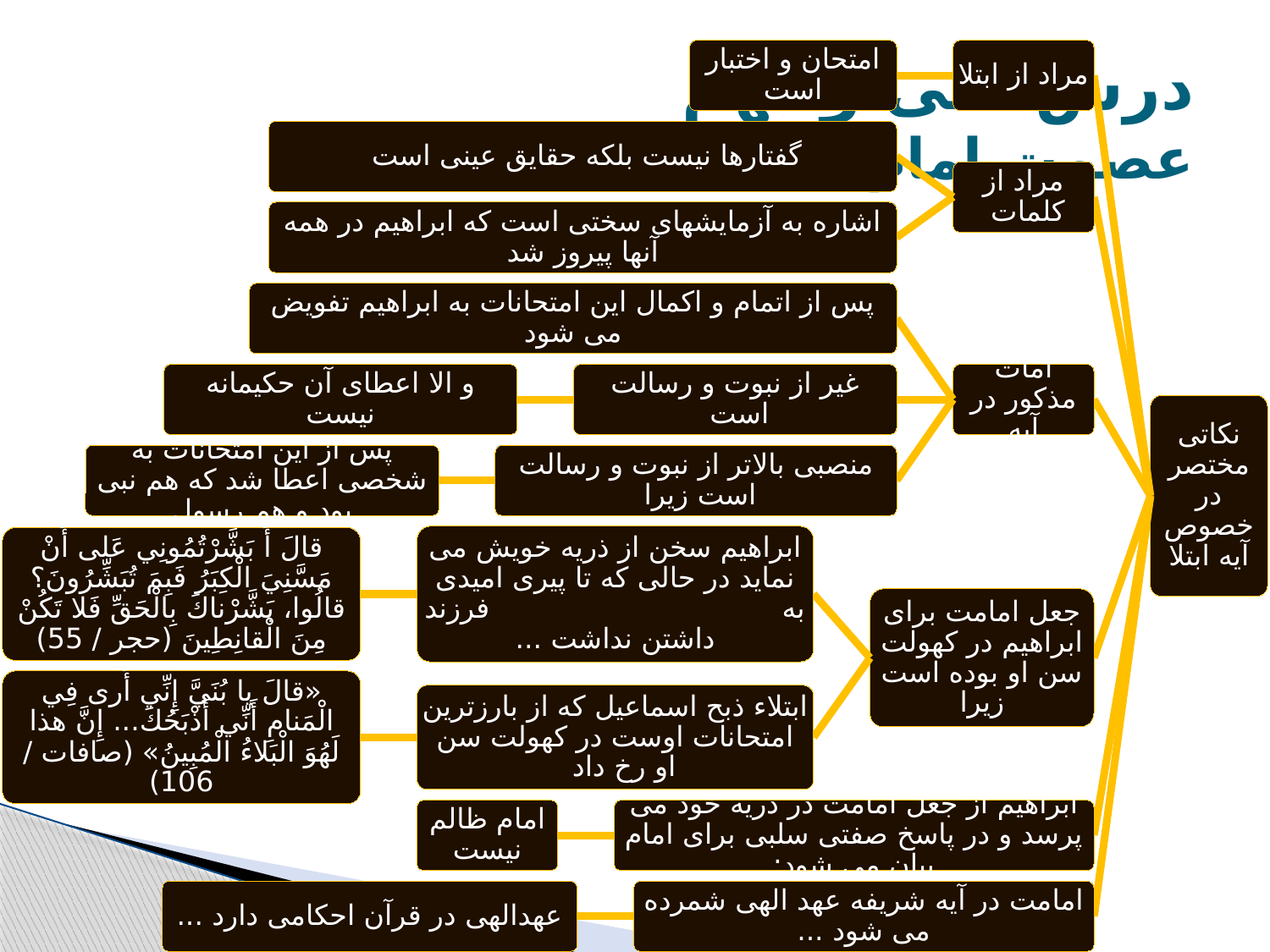

# درس سی و نهم عصمت امام
نکاتی مختصر در خصوص آیه ابتلا

مراد از ابتلا

امتحان و اختبار است

مراد از کلمات

گفتارها نیست بلکه حقایق عینی است

اشاره به آزمایشهای سختی است که ابراهیم در همه آنها پیروز شد

امات مذکور در آیه

پس از اتمام و اکمال این امتحانات به ابراهیم تفویض می شود

غیر از نبوت و رسالت است

و الا اعطای آن حکیمانه نیست

منصبی بالاتر از نبوت و رسالت است زیرا

پس از این امتحانات به شخصی اعطا شد که هم نبی بود و هم رسول

جعل امامت برای ابراهیم در کهولت سن او بوده است زیرا

ابراهیم سخن از ذریه خویش می نماید در حالی که تا پیری امیدی به                                 فرزند داشتن نداشت ...

قالَ أَ بَشَّرْتُمُونِي عَلى‏ أَنْ مَسَّنِيَ الْكِبَرُ فَبِمَ تُبَشِّرُونَ؟ قالُوا، بَشَّرْناكَ بِالْحَقِّ فَلا تَكُنْ مِنَ الْقانِطِينَ (حجر / 55)

ابتلاء ذبح اسماعیل که از بارزترین امتحانات اوست در کهولت سن او رخ داد

«قالَ يا بُنَيَّ إِنِّي أَرى‏ فِي الْمَنامِ أَنِّي أَذْبَحُكَ... إِنَّ هذا لَهُوَ الْبَلاءُ الْمُبِينُ» (صافات / 106)

ابراهیم از جعل امامت در ذریه خود می پرسد و در پاسخ صفتی سلبی برای امام بیان می شود:

امام ظالم نیست

امامت در آیه شریفه عهد الهی شمرده می شود ...

عهدالهی در قرآن احکامی دارد ...